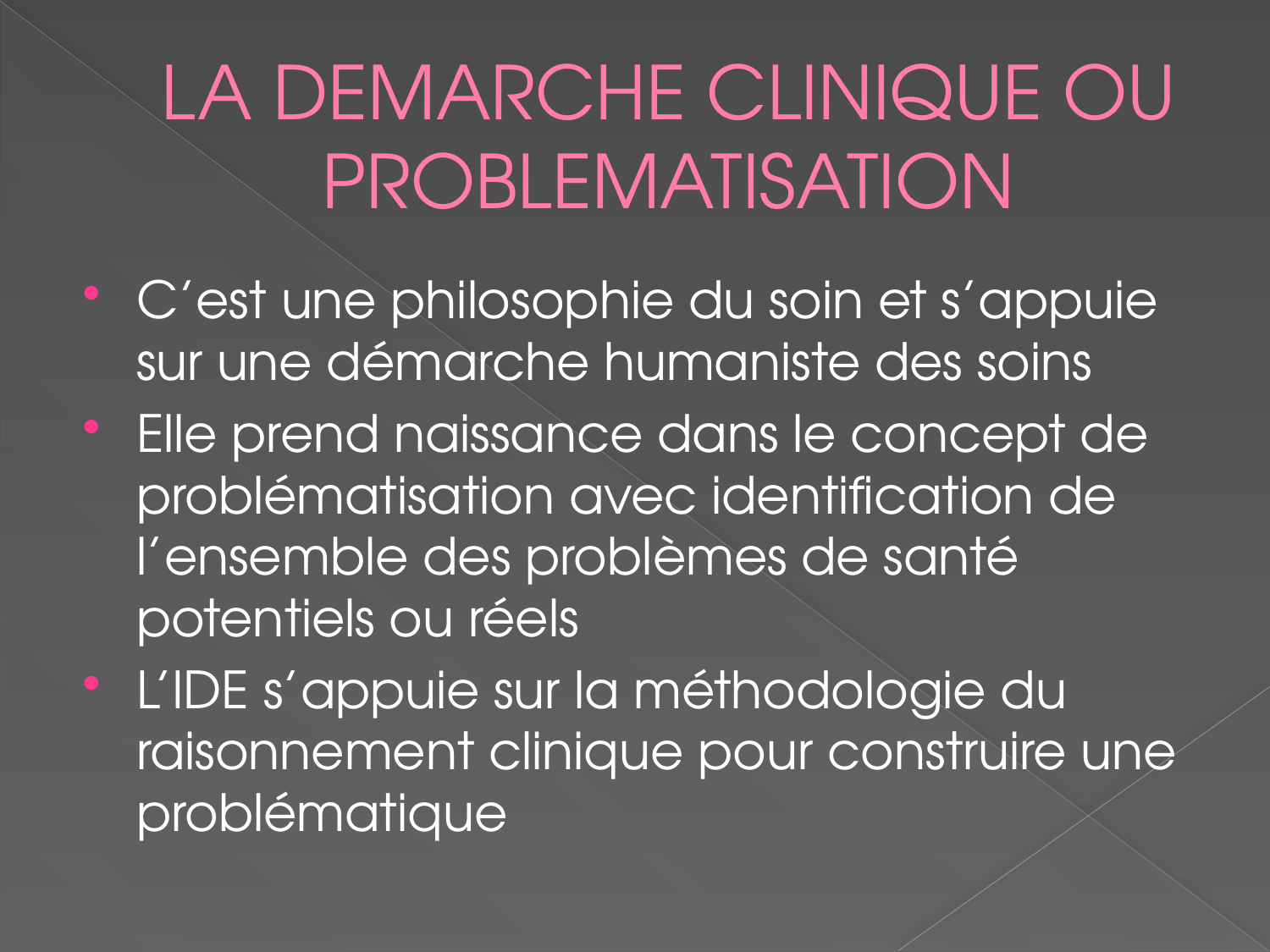

# LA DEMARCHE CLINIQUE OU PROBLEMATISATION
C’est une philosophie du soin et s’appuie sur une démarche humaniste des soins
Elle prend naissance dans le concept de problématisation avec identification de l’ensemble des problèmes de santé potentiels ou réels
L’IDE s’appuie sur la méthodologie du raisonnement clinique pour construire une problématique